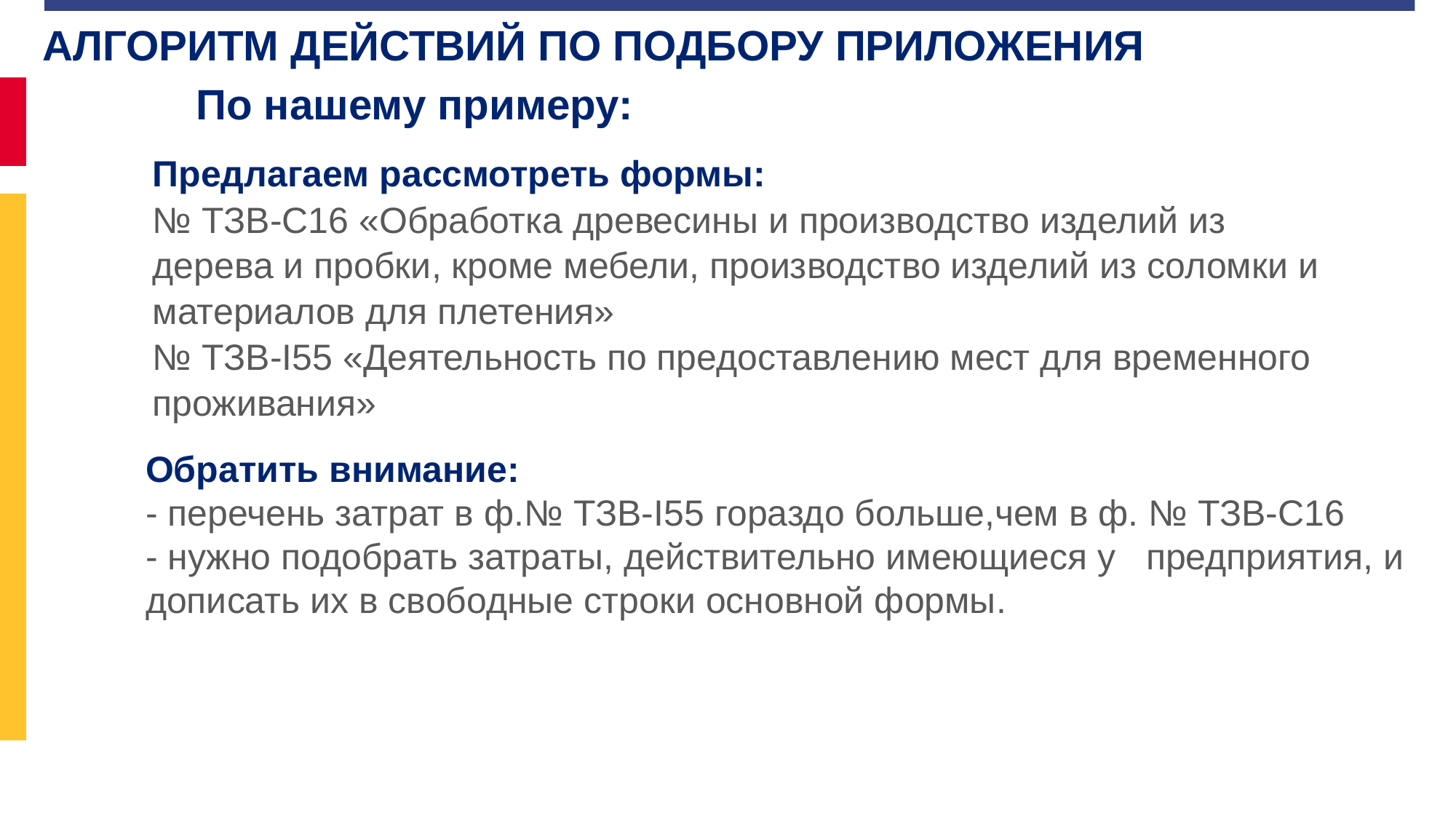

АЛГОРИТМ ДЕЙСТВИЙ ПО ПОДБОРУ ПРИЛОЖЕНИЯ
По нашему примеру:

Предлагаем рассмотреть формы:
№ ТЗВ-С16 «Обработка древесины и производство изделий из
дерева и пробки, кроме мебели, производство изделий из соломки и материалов для плетения»
№ ТЗВ-I55 «Деятельность по предоставлению мест для временного проживания»

Обратить внимание:
- перечень затрат в ф.№ ТЗВ-I55 гораздо больше,чем в ф. № ТЗВ-С16
- нужно подобрать затраты, действительно имеющиеся у   предприятия, и дописать их в свободные строки основной формы.